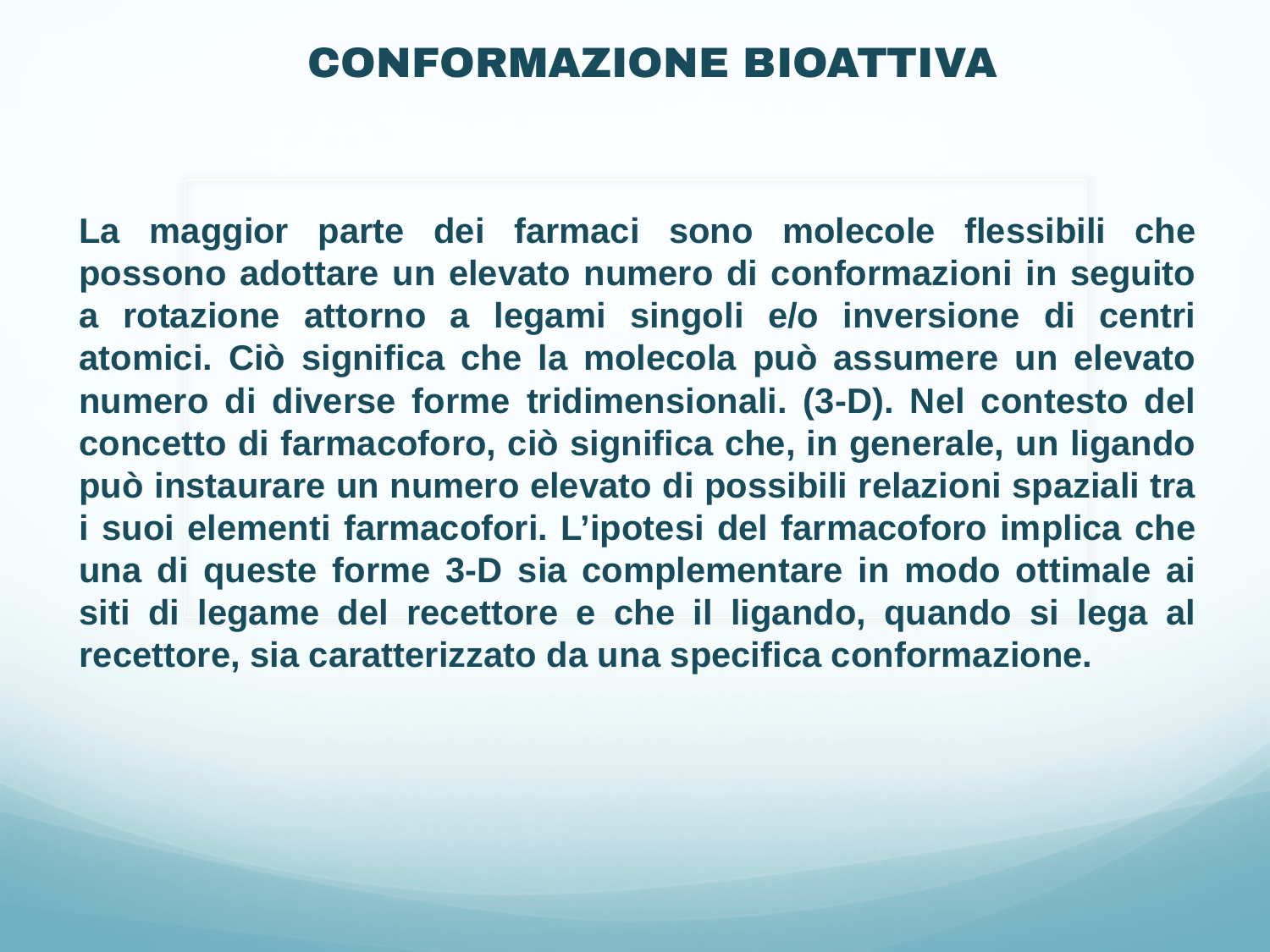

CONFORMAZIONE BIOATTIVA
La maggior parte dei farmaci sono molecole flessibili che possono adottare un elevato numero di conformazioni in seguito a rotazione attorno a legami singoli e/o inversione di centri atomici. Ciò significa che la molecola può assumere un elevato numero di diverse forme tridimensionali. (3-D). Nel contesto del concetto di farmacoforo, ciò significa che, in generale, un ligando può instaurare un numero elevato di possibili relazioni spaziali tra i suoi elementi farmacofori. L’ipotesi del farmacoforo implica che una di queste forme 3-D sia complementare in modo ottimale ai siti di legame del recettore e che il ligando, quando si lega al recettore, sia caratterizzato da una specifica conformazione.